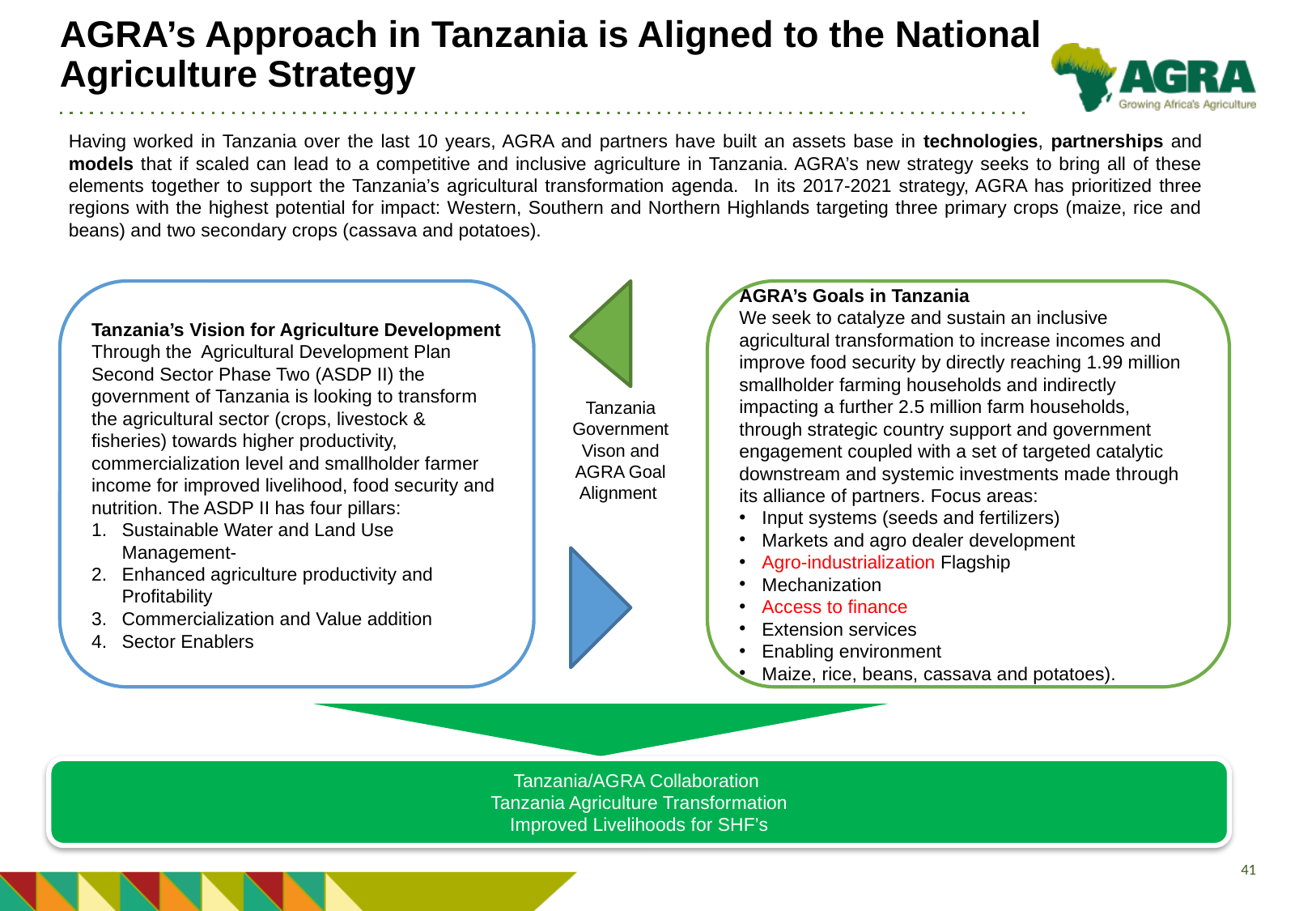

# AGRA’s Approach in Tanzania is Aligned to the National Agriculture Strategy
Having worked in Tanzania over the last 10 years, AGRA and partners have built an assets base in technologies, partnerships and models that if scaled can lead to a competitive and inclusive agriculture in Tanzania. AGRA’s new strategy seeks to bring all of these elements together to support the Tanzania’s agricultural transformation agenda.  In its 2017-2021 strategy, AGRA has prioritized three regions with the highest potential for impact: Western, Southern and Northern Highlands targeting three primary crops (maize, rice and beans) and two secondary crops (cassava and potatoes).

AGRA’s Goals in Tanzania
We seek to catalyze and sustain an inclusive agricultural transformation to increase incomes and improve food security by directly reaching 1.99 million smallholder farming households and indirectly impacting a further 2.5 million farm households, through strategic country support and government engagement coupled with a set of targeted catalytic downstream and systemic investments made through its alliance of partners. Focus areas:
Input systems (seeds and fertilizers)
Markets and agro dealer development
Agro-industrialization Flagship
Mechanization
Access to finance
Extension services
Enabling environment
Maize, rice, beans, cassava and potatoes).
Tanzania’s Vision for Agriculture Development
Through the  Agricultural Development Plan Second Sector Phase Two (ASDP II) the government of Tanzania is looking to transform the agricultural sector (crops, livestock & fisheries) towards higher productivity, commercialization level and smallholder farmer income for improved livelihood, food security and nutrition. The ASDP II has four pillars:
Sustainable Water and Land Use Management-
Enhanced agriculture productivity and Profitability
Commercialization and Value addition
Sector Enablers
Tanzania Government Vison and AGRA Goal Alignment

Tanzania/AGRA Collaboration
Tanzania Agriculture Transformation
Improved Livelihoods for SHF’s